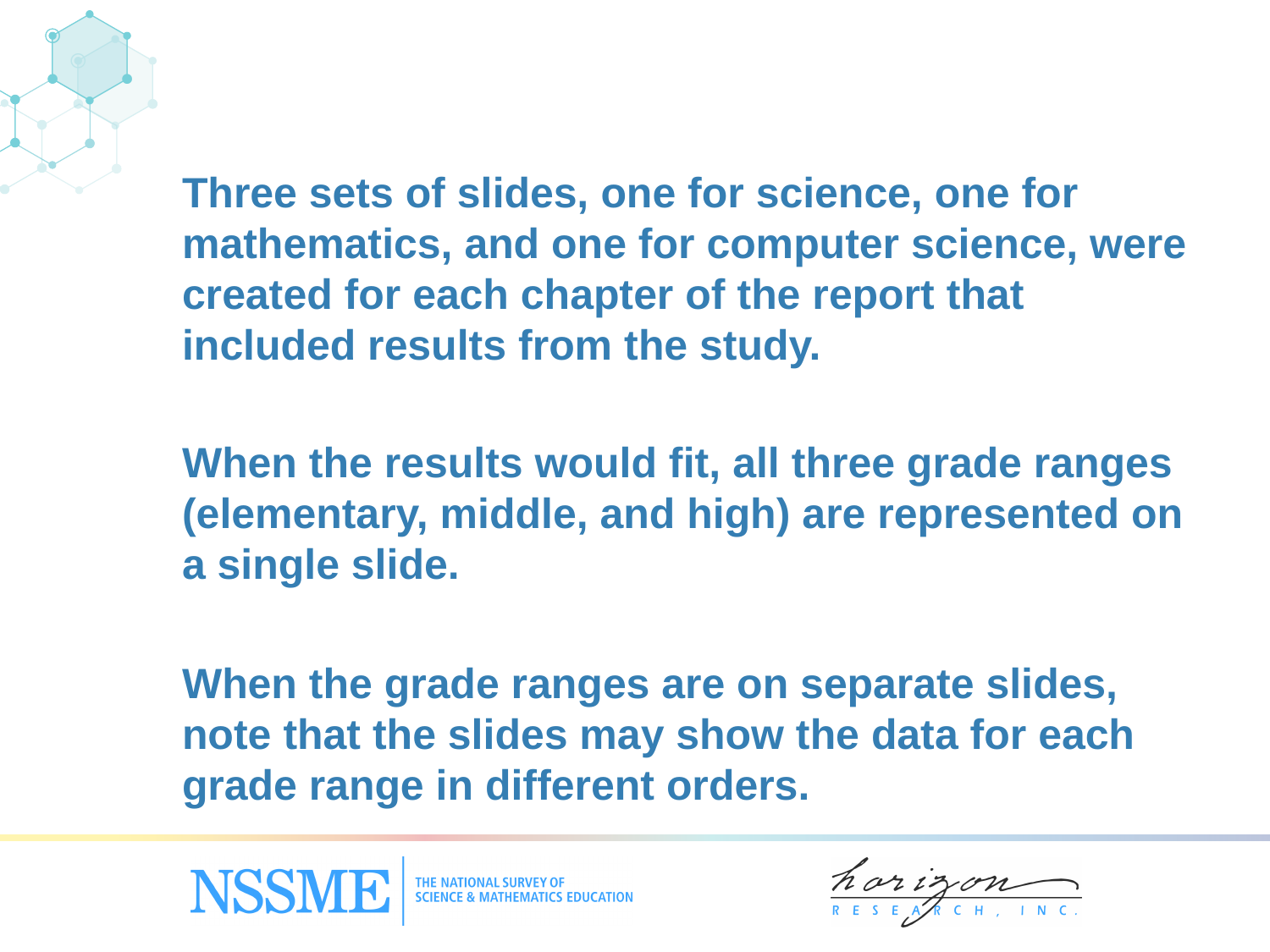

#
Three sets of slides, one for science, one for mathematics, and one for computer science, were created for each chapter of the report that included results from the study.

When the results would fit, all three grade ranges (elementary, middle, and high) are represented on a single slide.

When the grade ranges are on separate slides, note that the slides may show the data for each grade range in different orders.